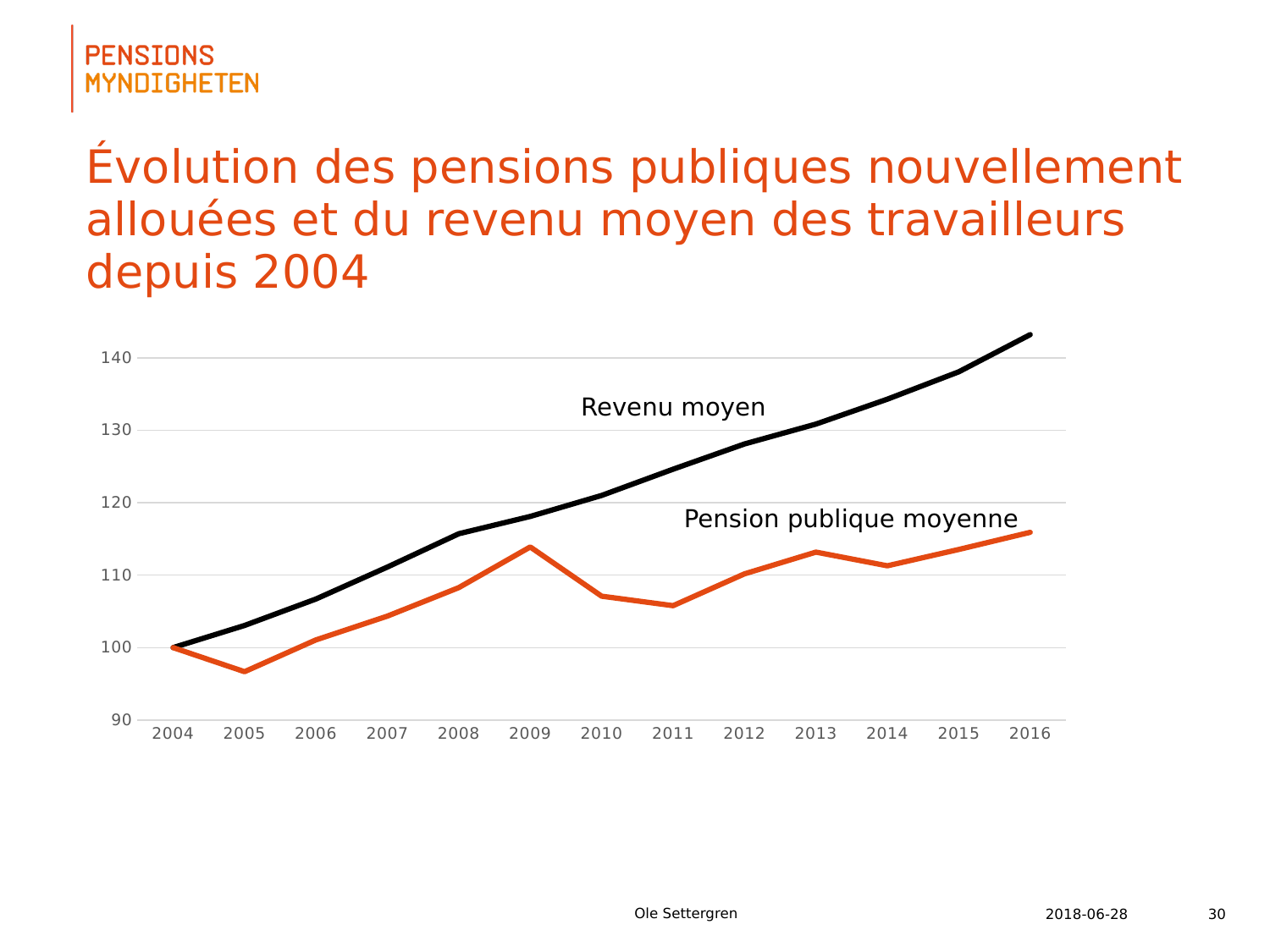

Évolution des pensions publiques nouvellement allouées et du revenu moyen des travailleurs depuis 2004

### Chart

| Category |  |  |
|---|---|---|
|  | 100.0 | 100.0 |
|  | 103.0521005877151 | 96.67147901651455 |
|  | 106.7066462425461 | 101.0631269648487 |
|  | 111.1167849534387 | 104.3411328129262 |
|  | 115.716920901176 | 108.2825300714926 |
|  | 118.1046115752644 | 113.8834811083372 |
|  | 121.0011216577373 | 107.0943514865351 |
|  | 124.6233775811832 | 105.7830707734031 |
|  | 128.1040200436358 | 110.1759612046333 |
|  | 130.8483579933631 | 113.1729863129797 |
|  | 134.2870569565056 | 111.2844819483206 |
|  | 138.0675944137947 | 113.541038892647 |
|  | 143.1966836978301 | 115.9039126253245 |
Revenu moyen
Pension publique moyenne
Ole Settergren
2018-06-28
30